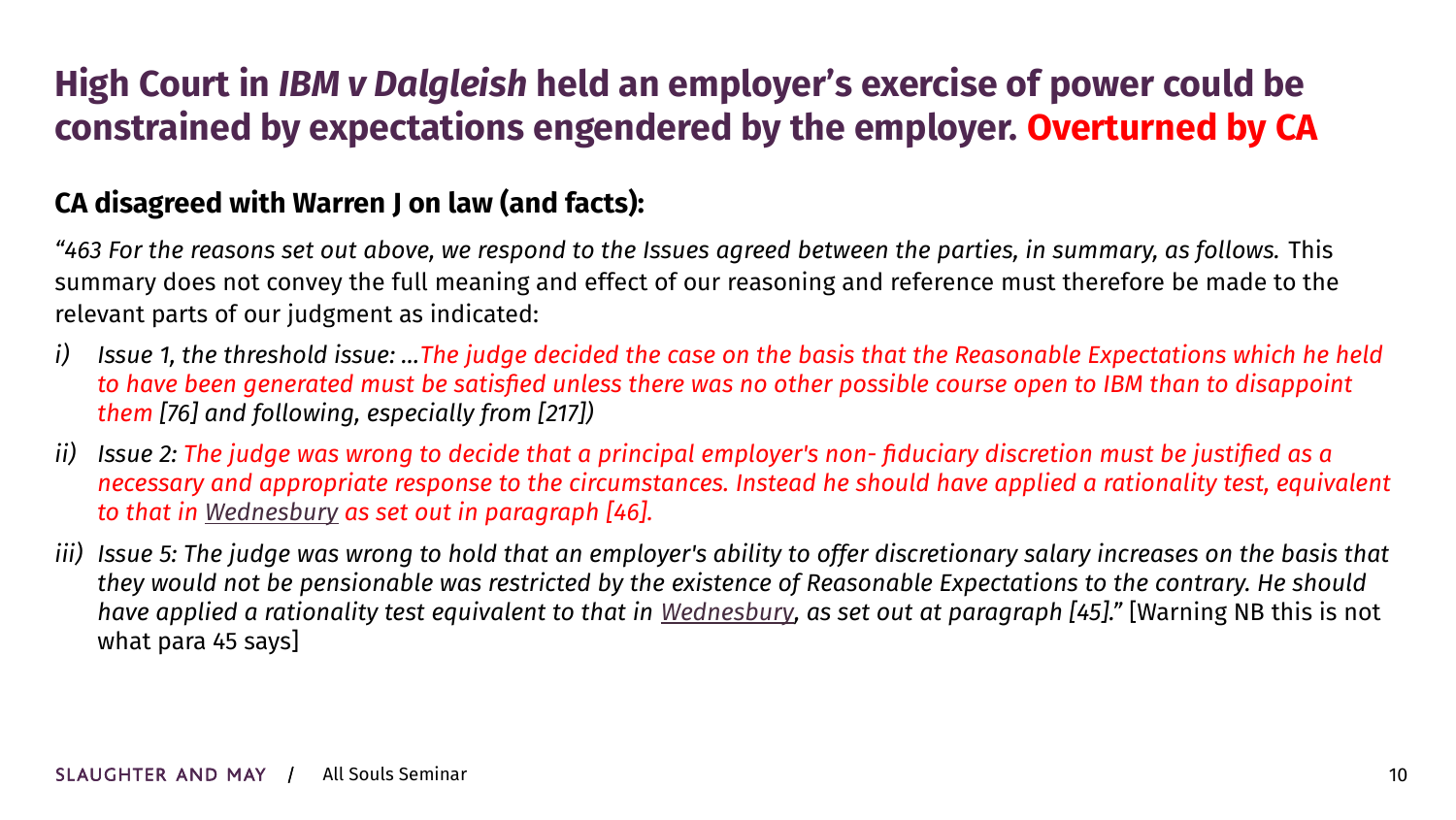

# High Court in IBM v Dalgleish held an employer’s exercise of power could be constrained by expectations engendered by the employer. Overturned by CA
CA disagreed with Warren J on law (and facts):
“463 For the reasons set out above, we respond to the Issues agreed between the parties, in summary, as follows. This summary does not convey the full meaning and effect of our reasoning and reference must therefore be made to the relevant parts of our judgment as indicated:
i)	Issue 1, the threshold issue: …The judge decided the case on the basis that the Reasonable Expectations which he held to have been generated must be satisfied unless there was no other possible course open to IBM than to disappoint them [76] and following, especially from [217])
ii)	Issue 2: The judge was wrong to decide that a principal employer's non- fiduciary discretion must be justified as a necessary and appropriate response to the circumstances. Instead he should have applied a rationality test, equivalent to that in Wednesbury as set out in paragraph [46].
iii)	Issue 5: The judge was wrong to hold that an employer's ability to offer discretionary salary increases on the basis that they would not be pensionable was restricted by the existence of Reasonable Expectations to the contrary. He should have applied a rationality test equivalent to that in Wednesbury, as set out at paragraph [45].” [Warning NB this is not what para 45 says]
10
All Souls Seminar